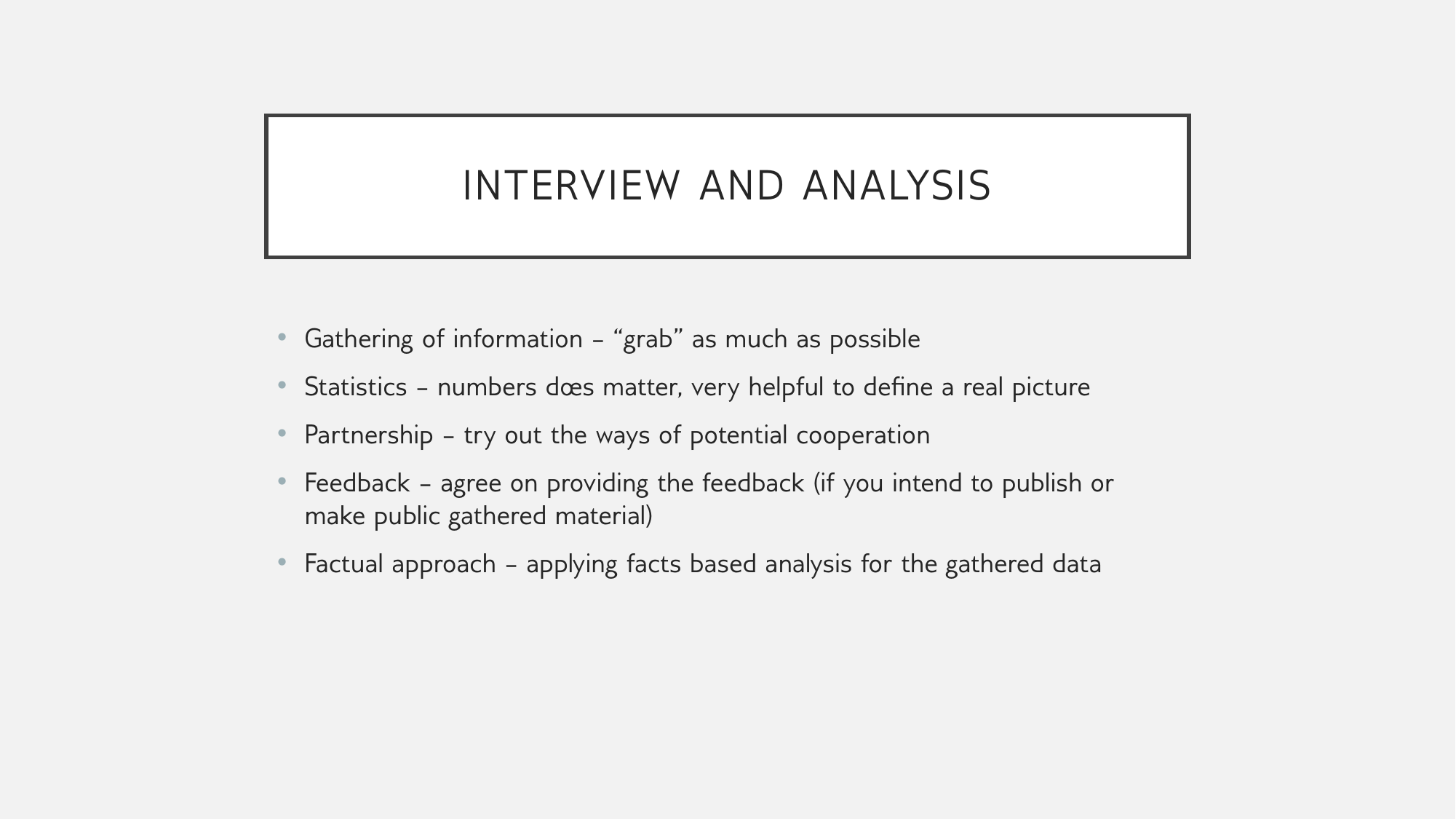

# Interview and analysis
Gathering of information – “grab” as much as possible
Statistics – numbers does matter, very helpful to define a real picture
Partnership – try out the ways of potential cooperation
Feedback – agree on providing the feedback (if you intend to publish or make public gathered material)
Factual approach – applying facts based analysis for the gathered data